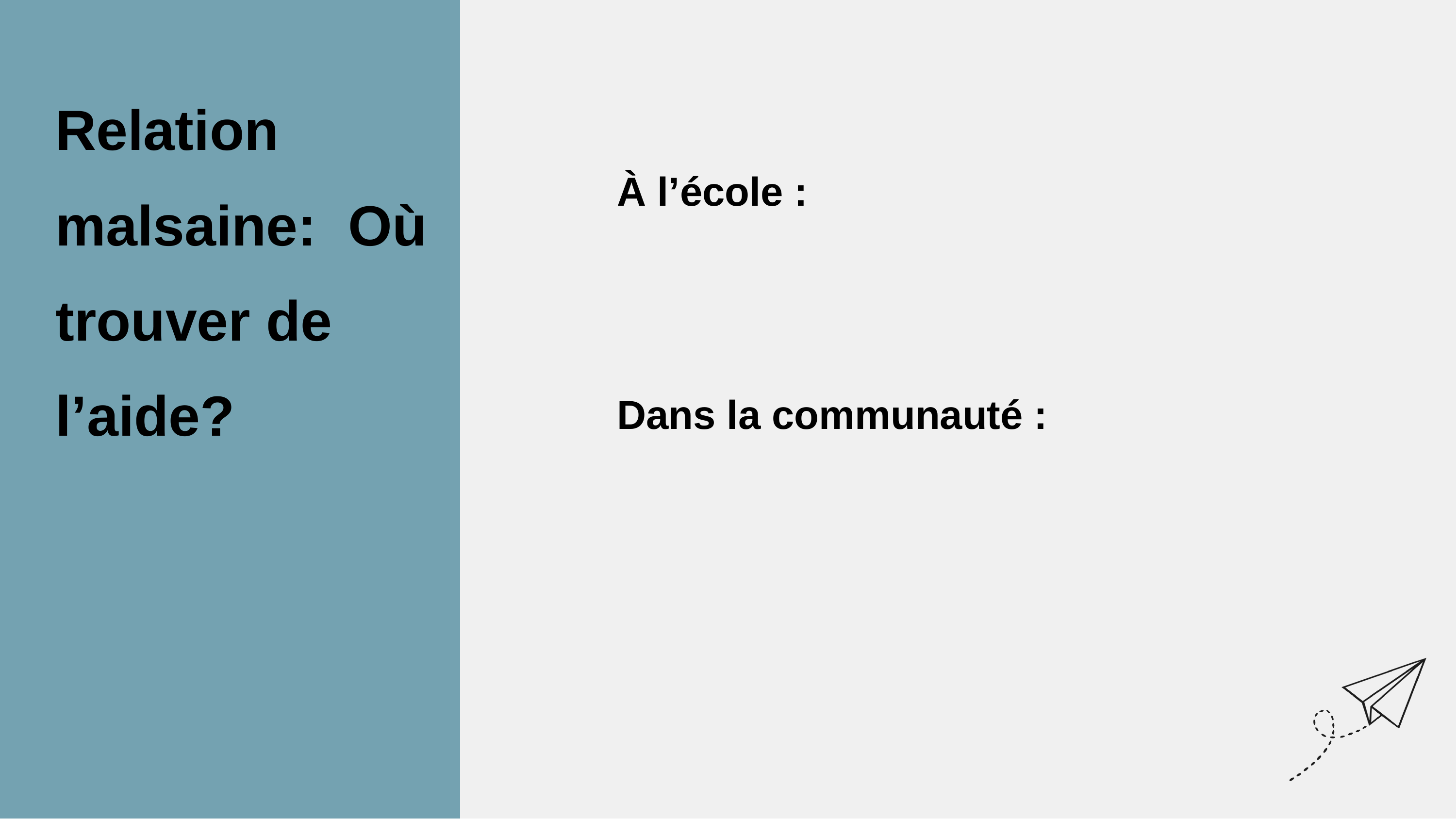

Relation malsaine:  Où trouver de l’aide?
À l’école :

Dans la communauté :